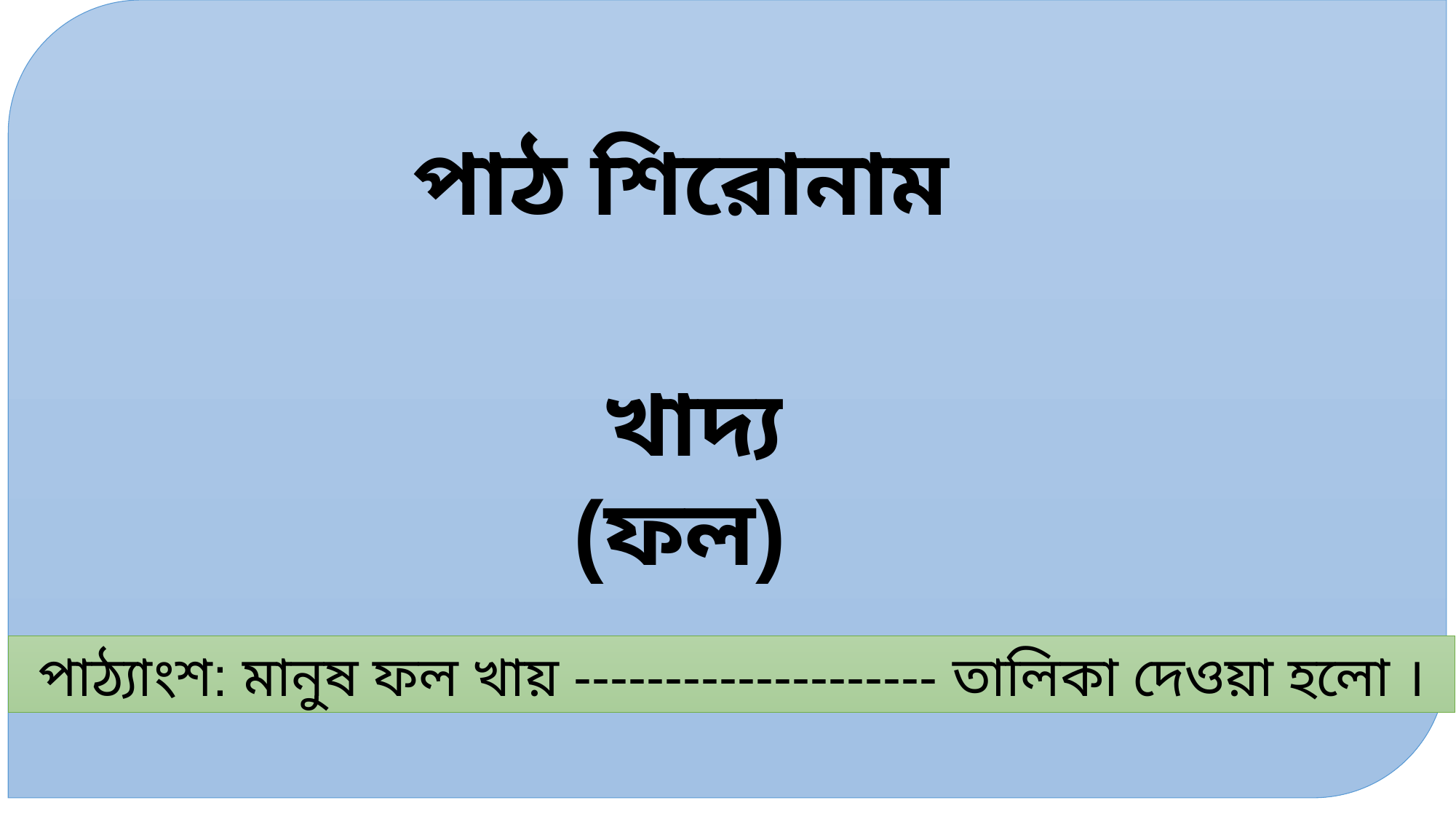

পাঠ শিরোনাম
খাদ্য (ফল)
পাঠ্যাংশ: মানুষ ফল খায় -------------------- তালিকা দেওয়া হলো ।